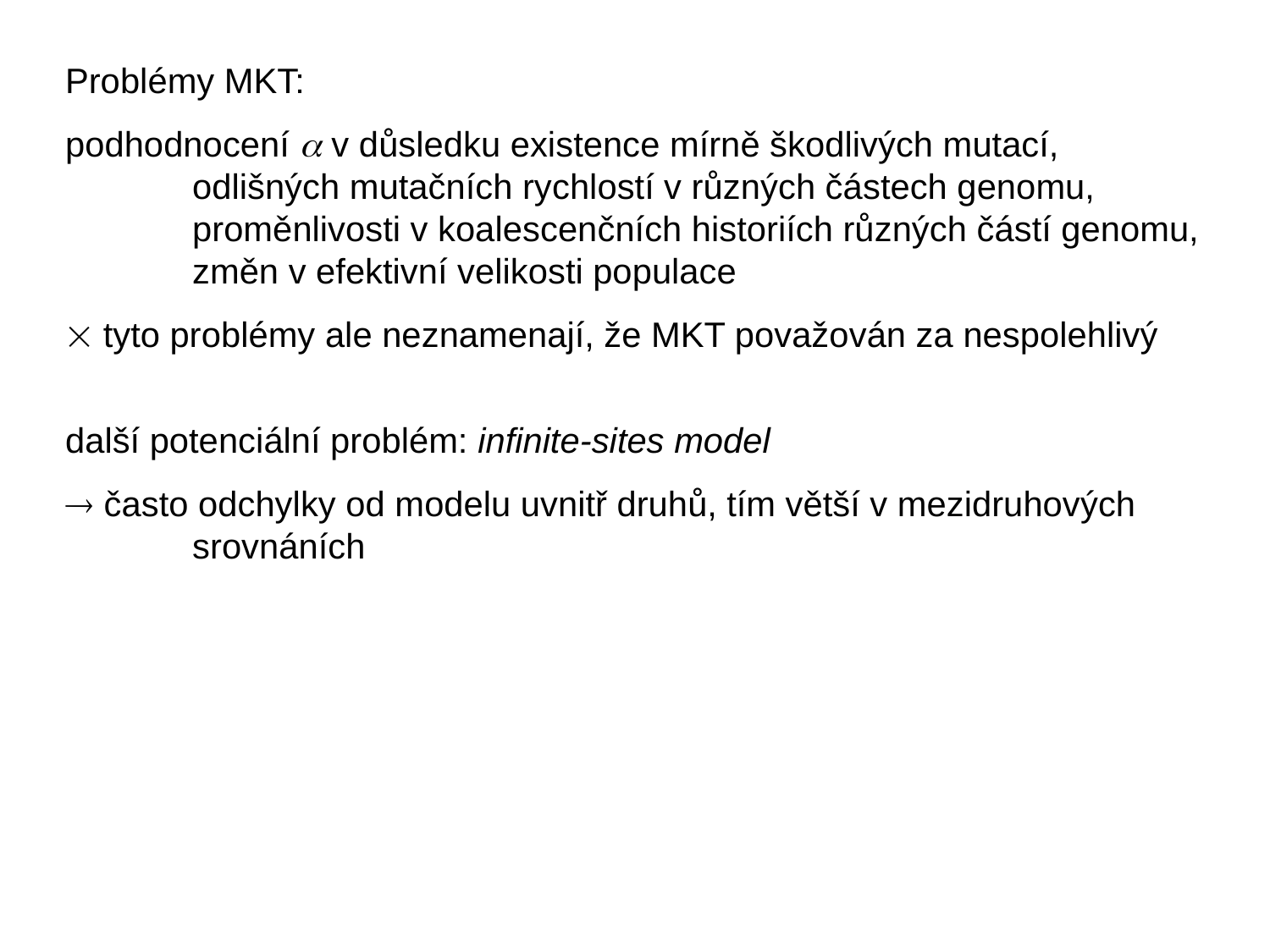

Problémy MKT:
podhodnocení α v důsledku existence mírně škodlivých mutací,
	odlišných mutačních rychlostí v různých částech genomu,
	proměnlivosti v koalescenčních historiích různých částí genomu,
	změn v efektivní velikosti populace
× tyto problémy ale neznamenají, že MKT považován za nespolehlivý
další potenciální problém: infinite-sites model
→ často odchylky od modelu uvnitř druhů, tím větší v mezidruhových
	srovnáních